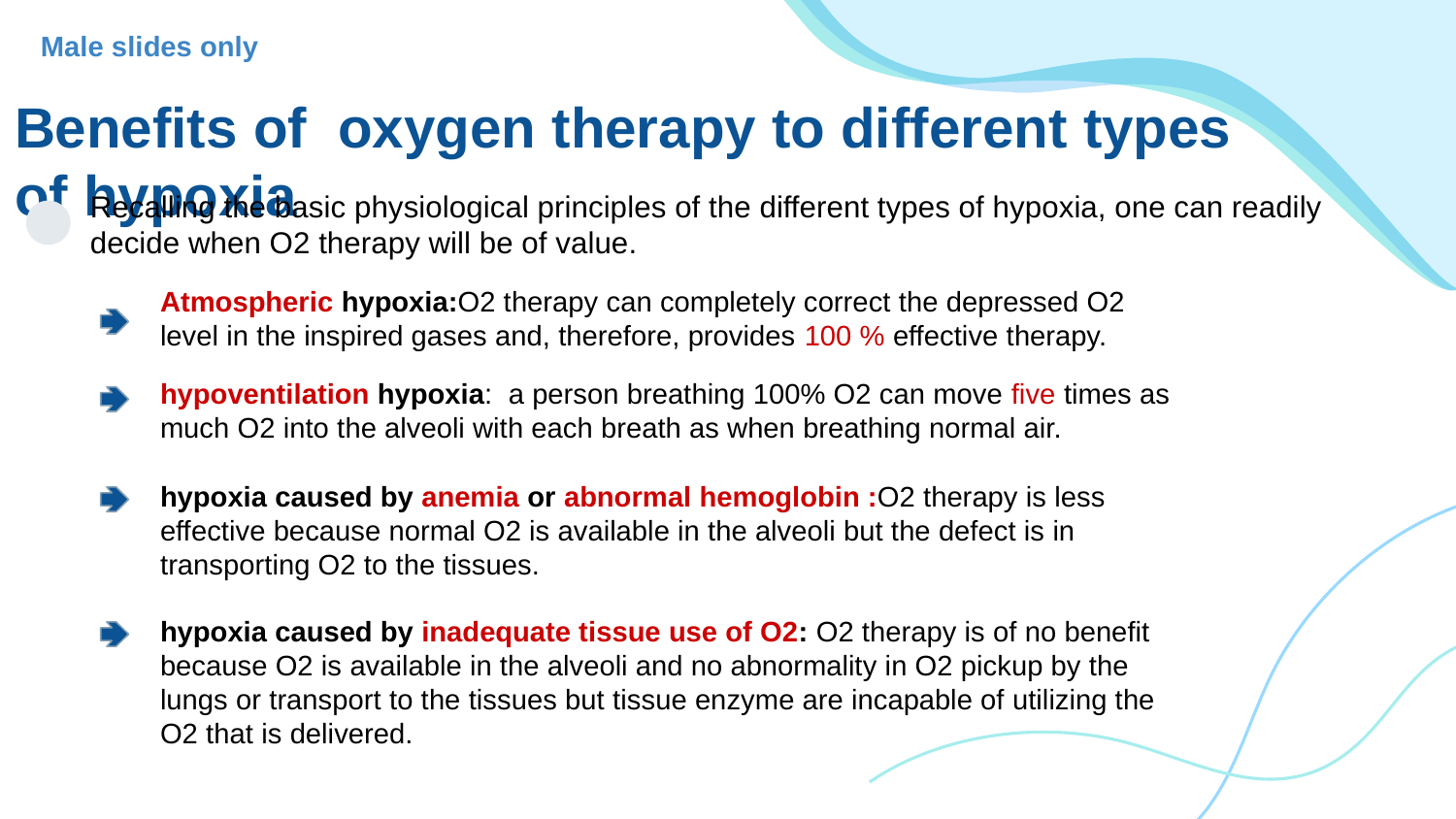

Male slides only
# Benefits of  oxygen therapy to different types of hypoxia

Recalling the basic physiological principles of the different types of hypoxia, one can readily decide when O2 therapy will be of value.

Atmospheric hypoxia:O2 therapy can completely correct the depressed O2
level in the inspired gases and, therefore, provides 100 % effective therapy.

hypoventilation hypoxia:  a person breathing 100% O2 can move five times as
much O2 into the alveoli with each breath as when breathing normal air.

hypoxia caused by anemia or abnormal hemoglobin :O2 therapy is less
effective because normal O2 is available in the alveoli but the defect is in
transporting O2 to the tissues.

hypoxia caused by inadequate tissue use of O2: O2 therapy is of no benefit
because O2 is available in the alveoli and no abnormality in O2 pickup by the
lungs or transport to the tissues but tissue enzyme are incapable of utilizing the
O2 that is delivered.